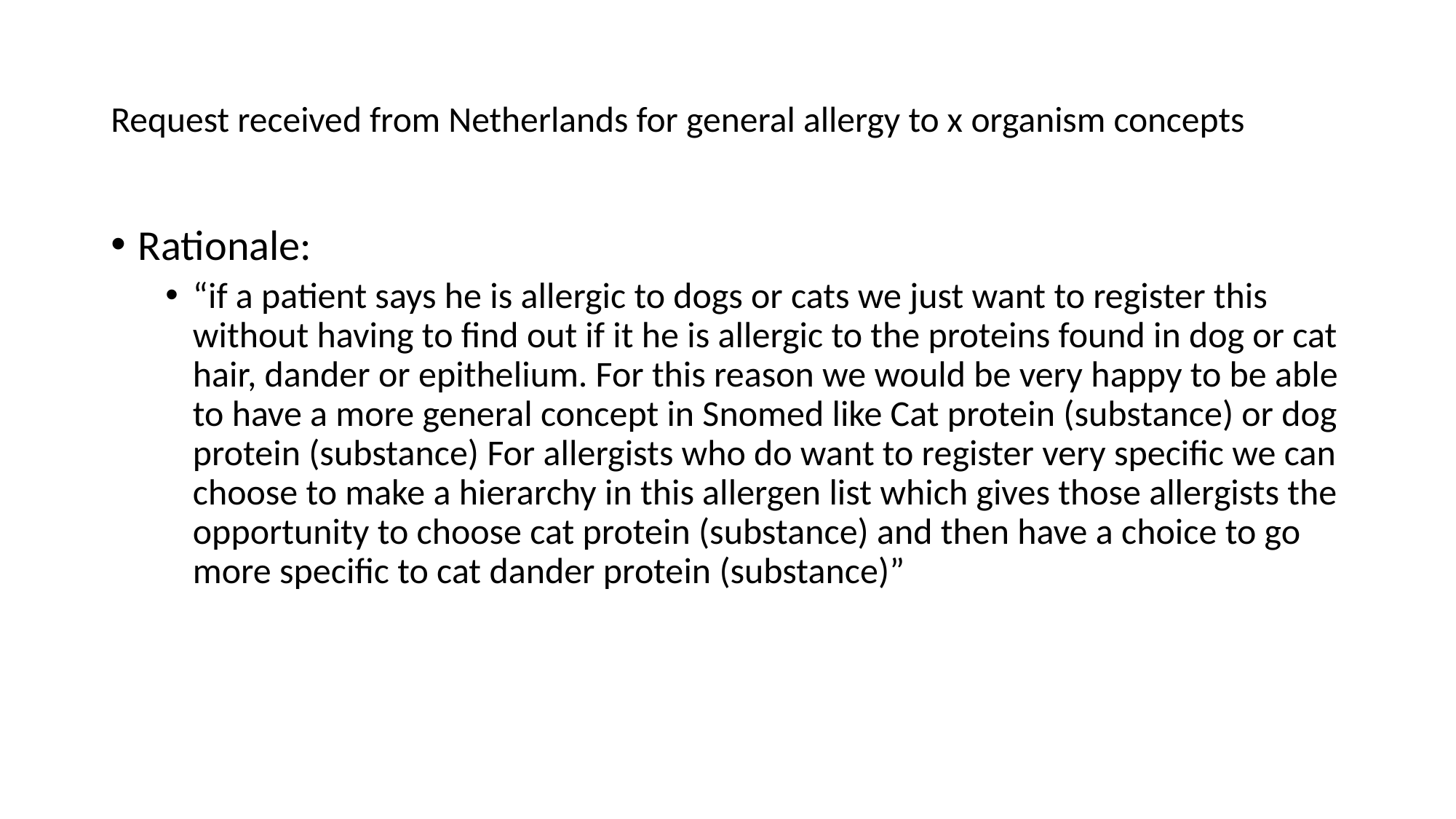

# Request received from Netherlands for general allergy to x organism concepts
Rationale:
“if a patient says he is allergic to dogs or cats we just want to register this without having to find out if it he is allergic to the proteins found in dog or cat hair, dander or epithelium. For this reason we would be very happy to be able to have a more general concept in Snomed like Cat protein (substance) or dog protein (substance) For allergists who do want to register very specific we can choose to make a hierarchy in this allergen list which gives those allergists the opportunity to choose cat protein (substance) and then have a choice to go more specific to cat dander protein (substance)”